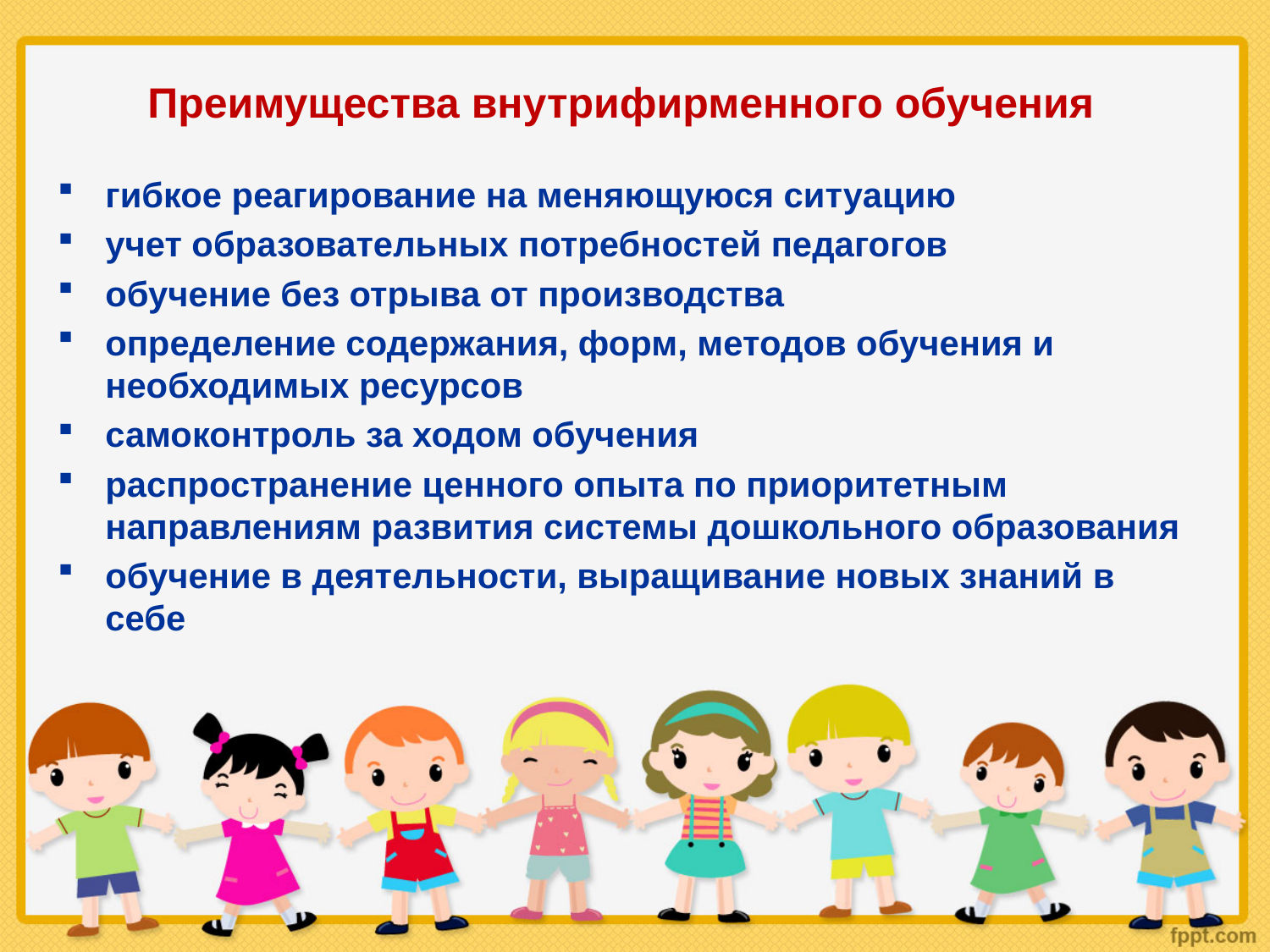

# Преимущества внутрифирменного обучения
гибкое реагирование на меняющуюся ситуацию
учет образовательных потребностей педагогов
обучение без отрыва от производства
определение содержания, форм, методов обучения и необходимых ресурсов
самоконтроль за ходом обучения
распространение ценного опыта по приоритетным направлениям развития системы дошкольного образования
обучение в деятельности, выращивание новых знаний в себе